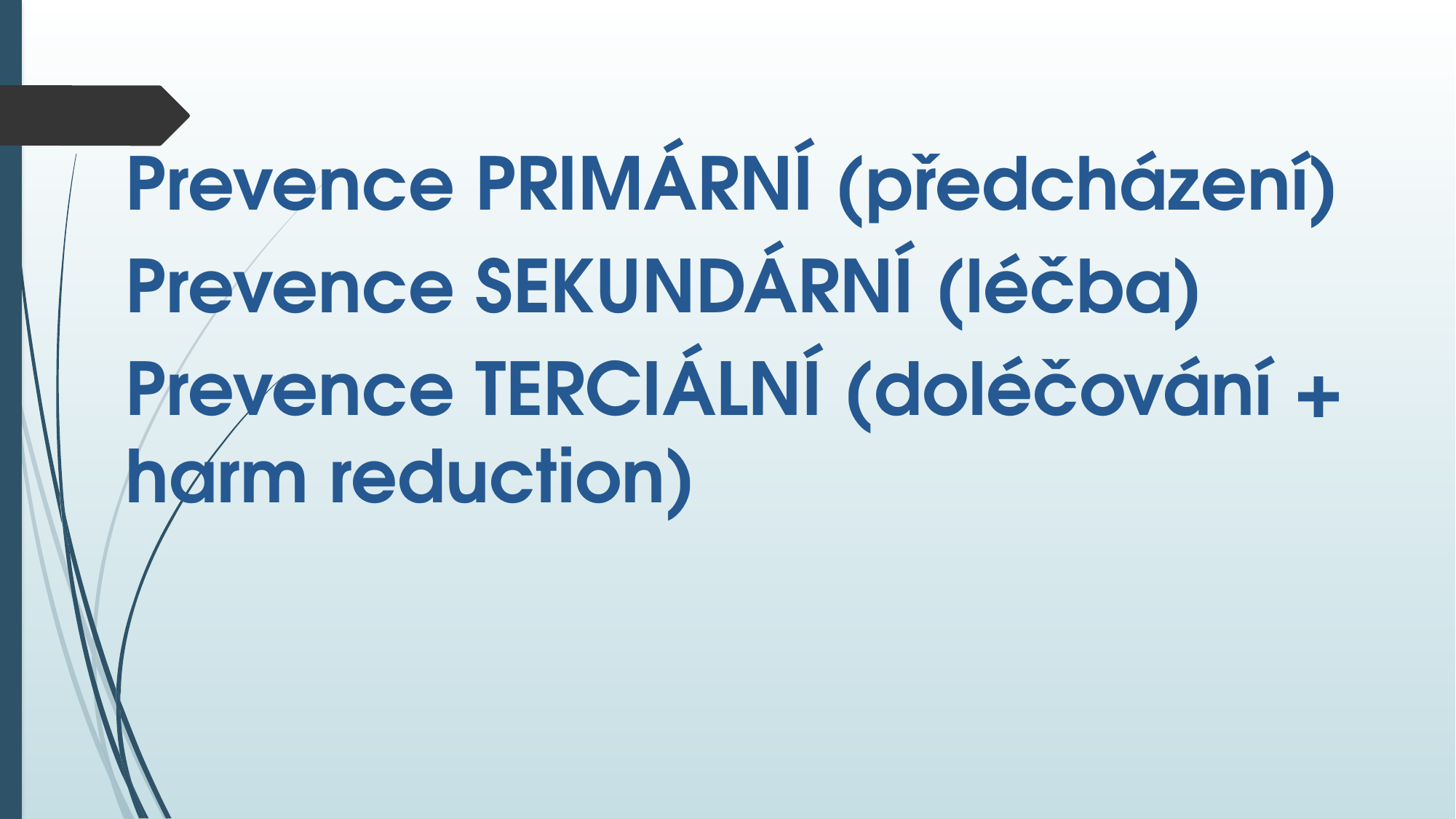

Prevence PRIMÁRNÍ (předcházení)
Prevence SEKUNDÁRNÍ (léčba)
Prevence TERCIÁLNÍ (doléčování + harm reduction)